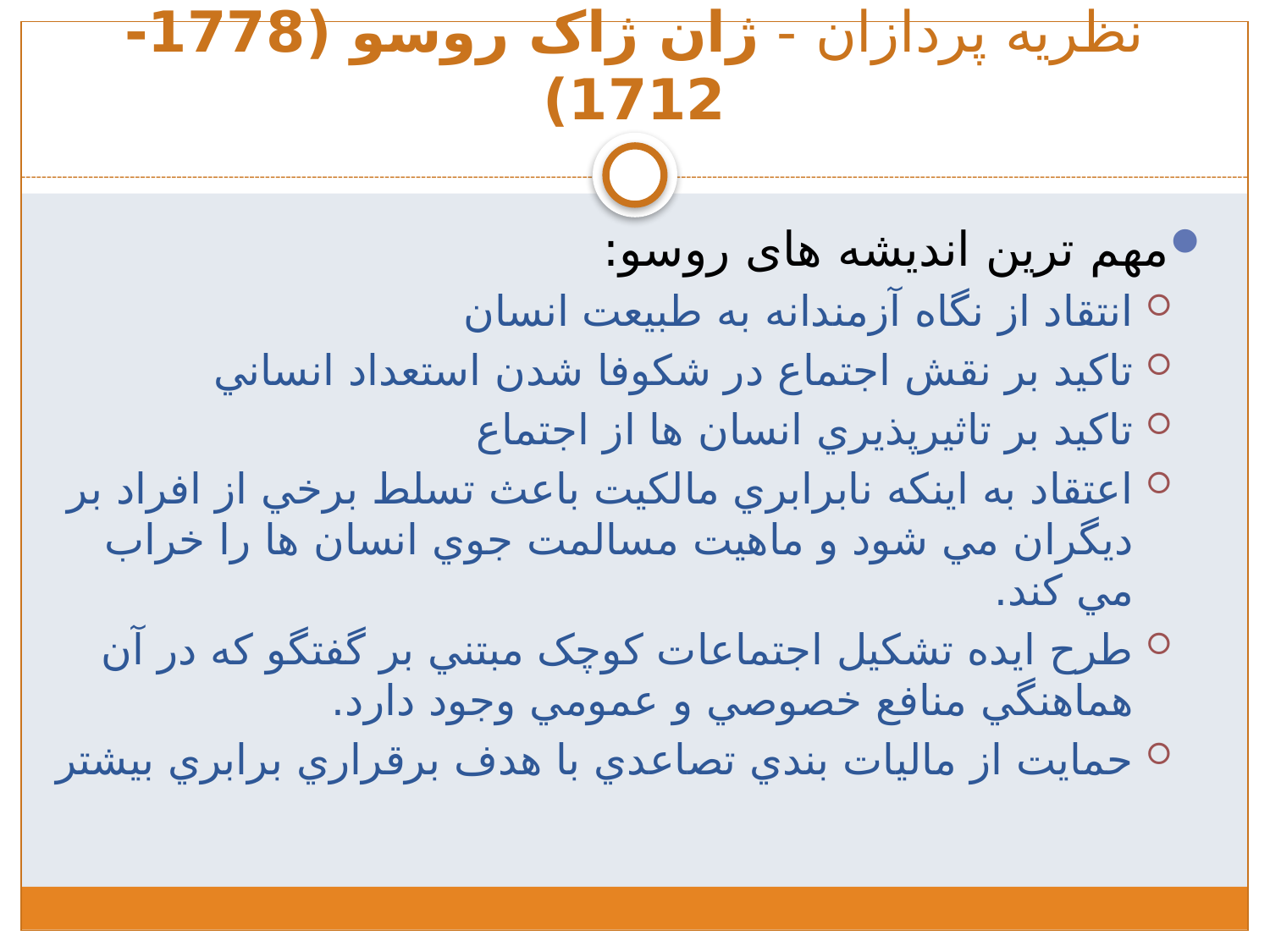

# ‍‌نظريه پردازان - ژان ژاک روسو (1778-1712)
مهم ترین اندیشه های روسو:
انتقاد از نگاه آزمندانه به طبيعت انسان
تاکيد بر نقش اجتماع در شکوفا شدن استعداد انساني
تاکید بر تاثيرپذيري انسان ها از اجتماع
اعتقاد به اینکه نابرابري مالکيت باعث تسلط برخي از افراد بر ديگران مي شود و ماهيت مسالمت جوي انسان ها را خراب مي کند.
طرح ايده تشکیل اجتماعات کوچک مبتني بر گفتگو که در آن هماهنگي منافع خصوصي و عمومي وجود دارد.
حمايت از ماليات بندي تصاعدي با هدف برقراري برابري بيشتر